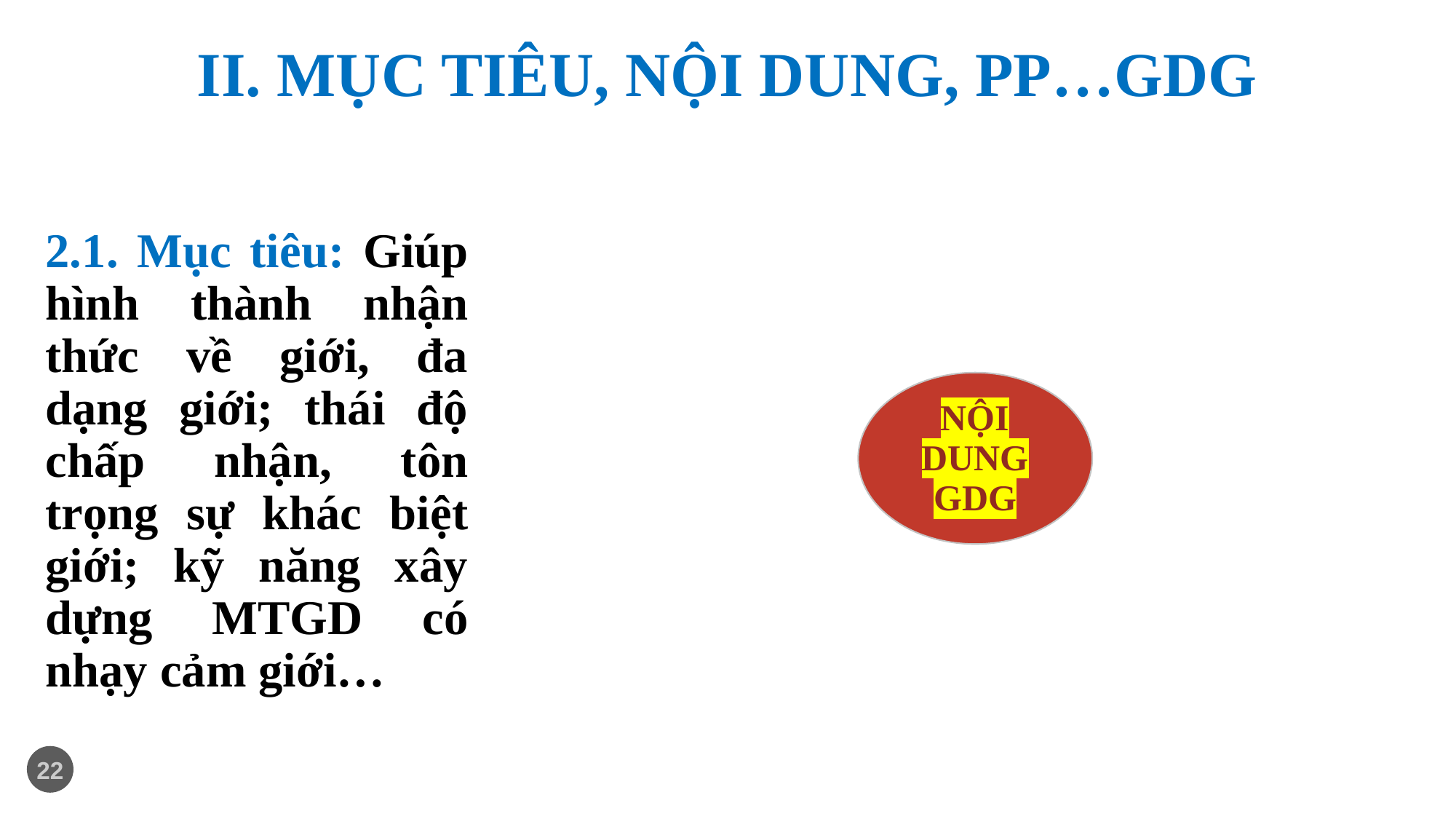

II. MỤC TIÊU, NỘI DUNG, PP…GDG
NỘI DUNG GDG
# 2.1. Mục tiêu: Giúp hình thành nhận thức về giới, đa dạng giới; thái độ chấp nhận, tôn trọng sự khác biệt giới; kỹ năng xây dựng MTGD có nhạy cảm giới…
22